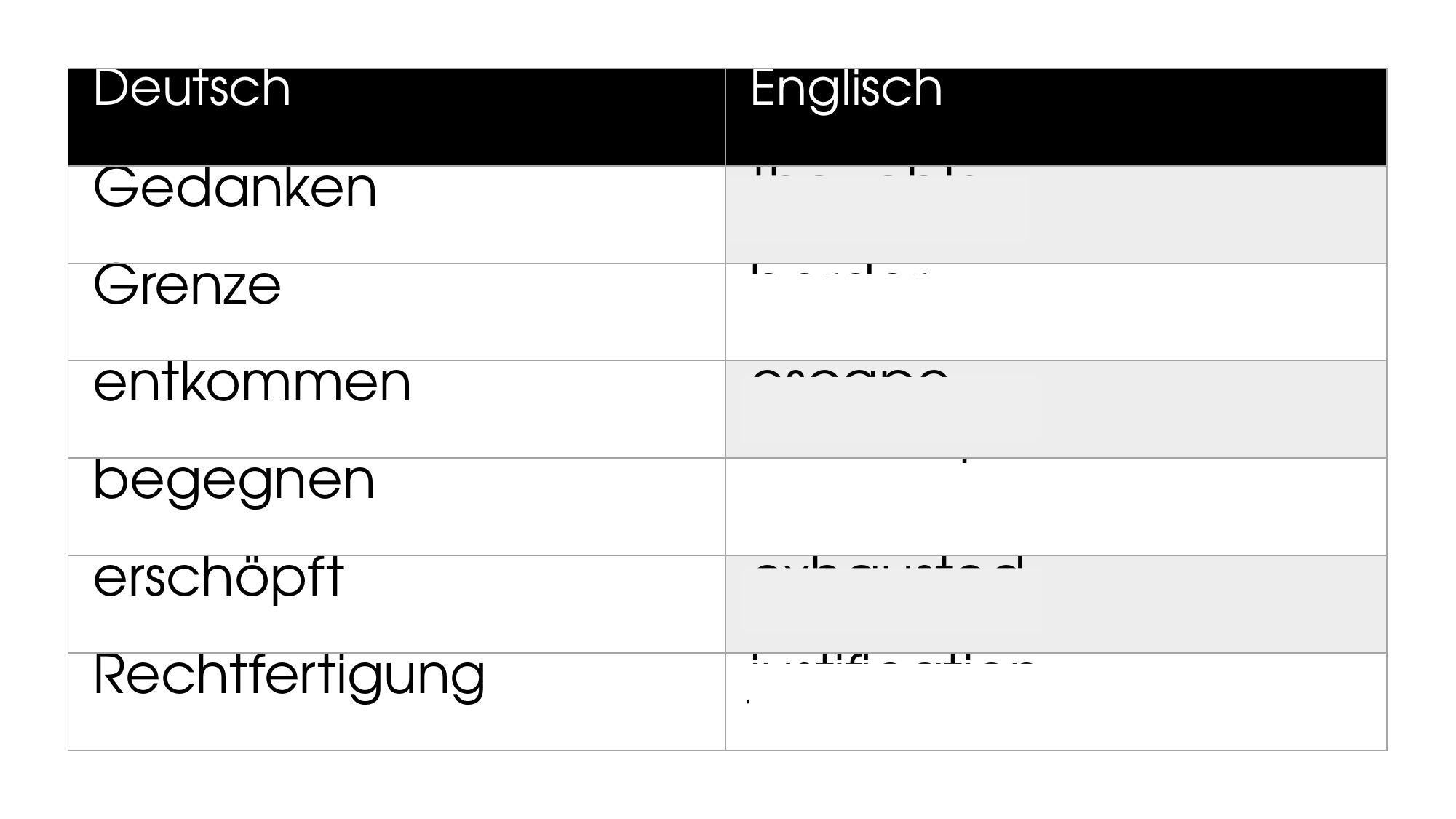

| Deutsch | Englisch |
| --- | --- |
| Gedanken | thoughts |
| Grenze | border |
| entkommen | escape |
| begegnen | encounter |
| erschöpft | exhausted |
| Rechtfertigung | justification |